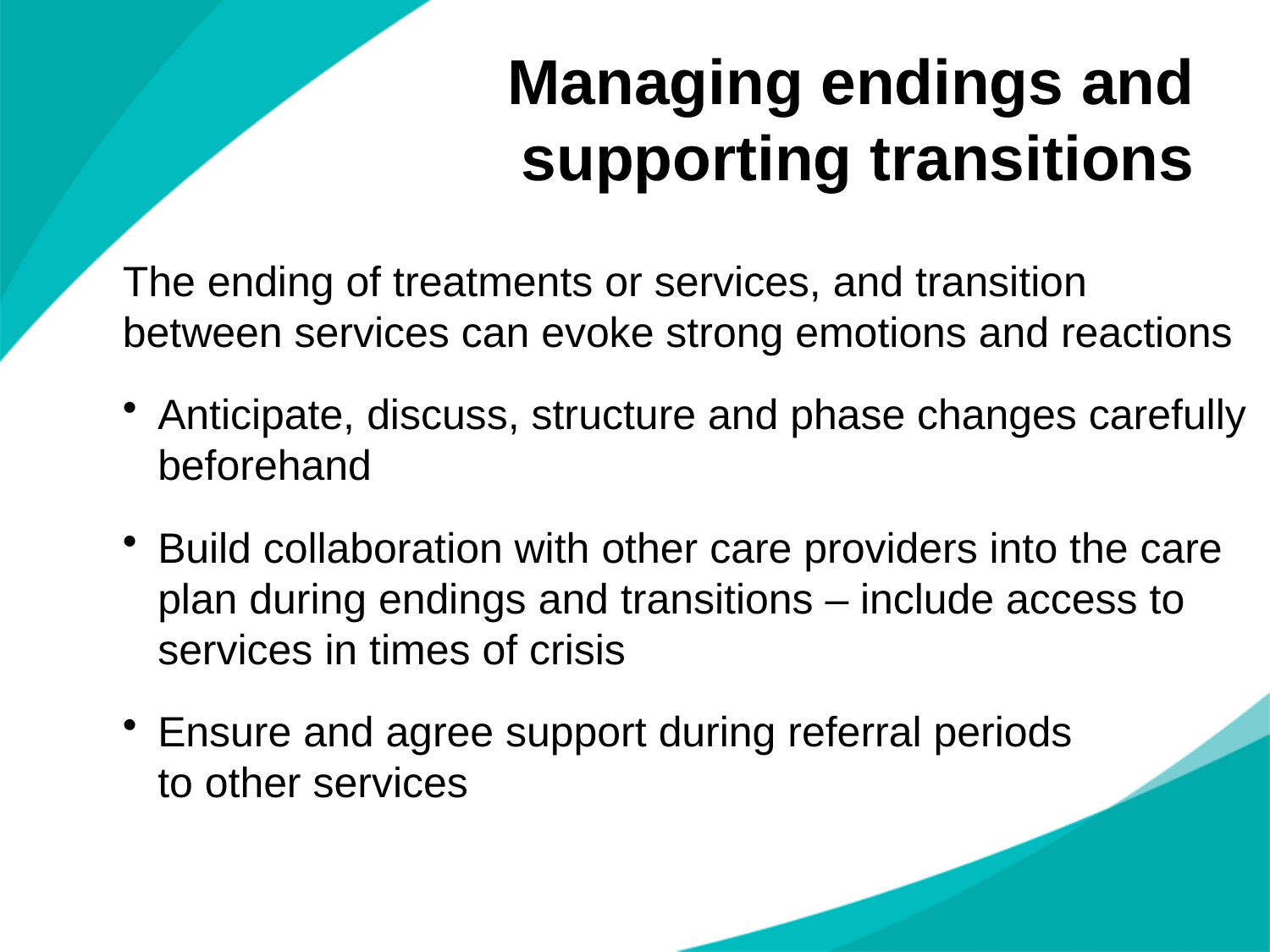

Managing endings and  supporting transitions
The ending of treatments or services, and transition between services can evoke strong emotions and reactions
Anticipate, discuss, structure and phase changes carefully beforehand
Build collaboration with other care providers into the care plan during endings and transitions – include access to services in times of crisis
Ensure and agree support during referral periods
to other services